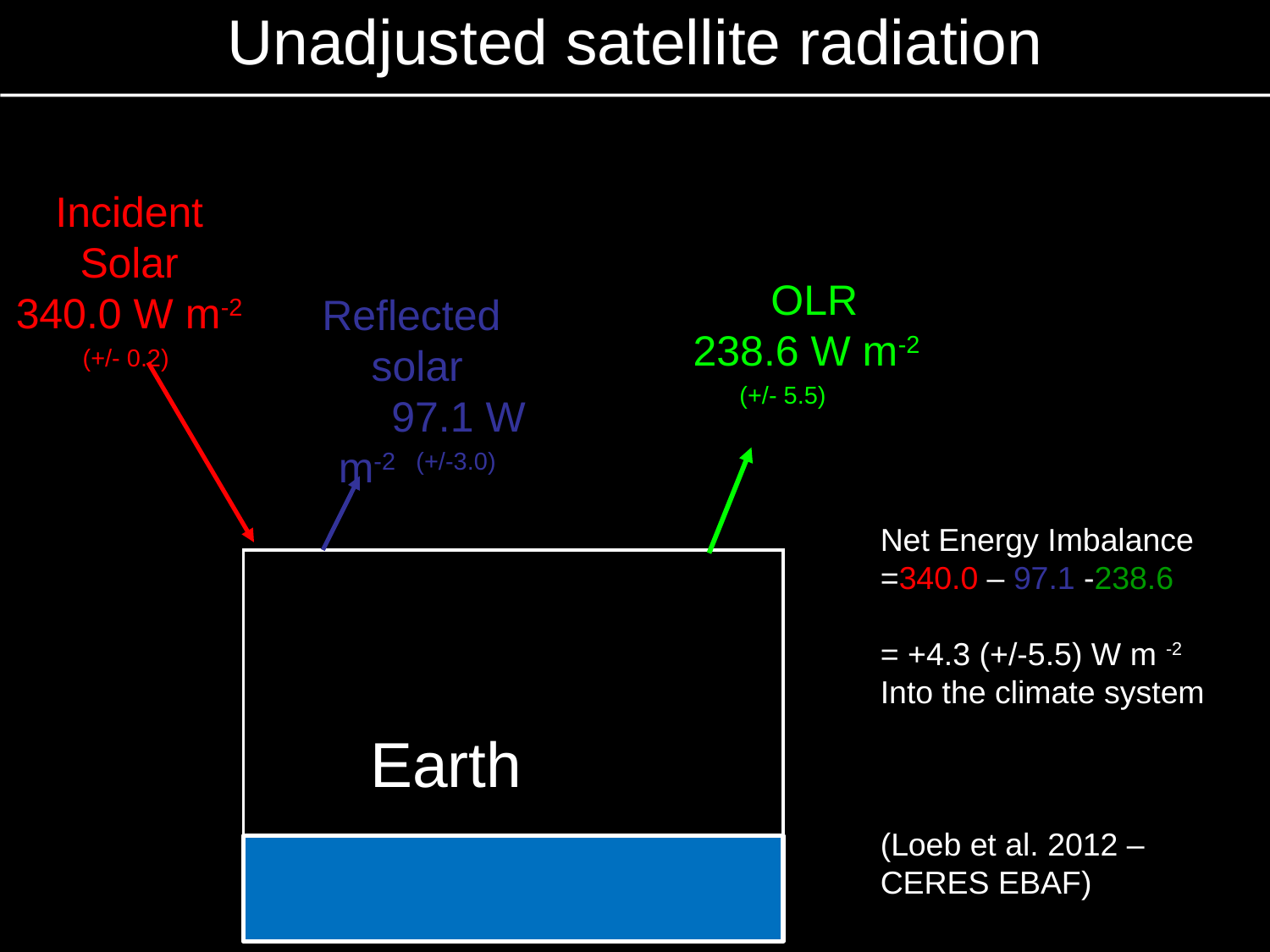

# Unadjusted satellite radiation

Incident
Solar
340.0 W m-2
(+/- 0.2)
     OLR       238.6 W m-2        (+/- 5.5)
Reflected       solar            97.1 W m-2   (+/-3.0)

Net Energy Imbalance
=340.0 – 97.1 -238.6

= +4.3 (+/-5.5) W m -2
Into the climate system

(Loeb et al. 2012 – CERES EBAF)

Earth